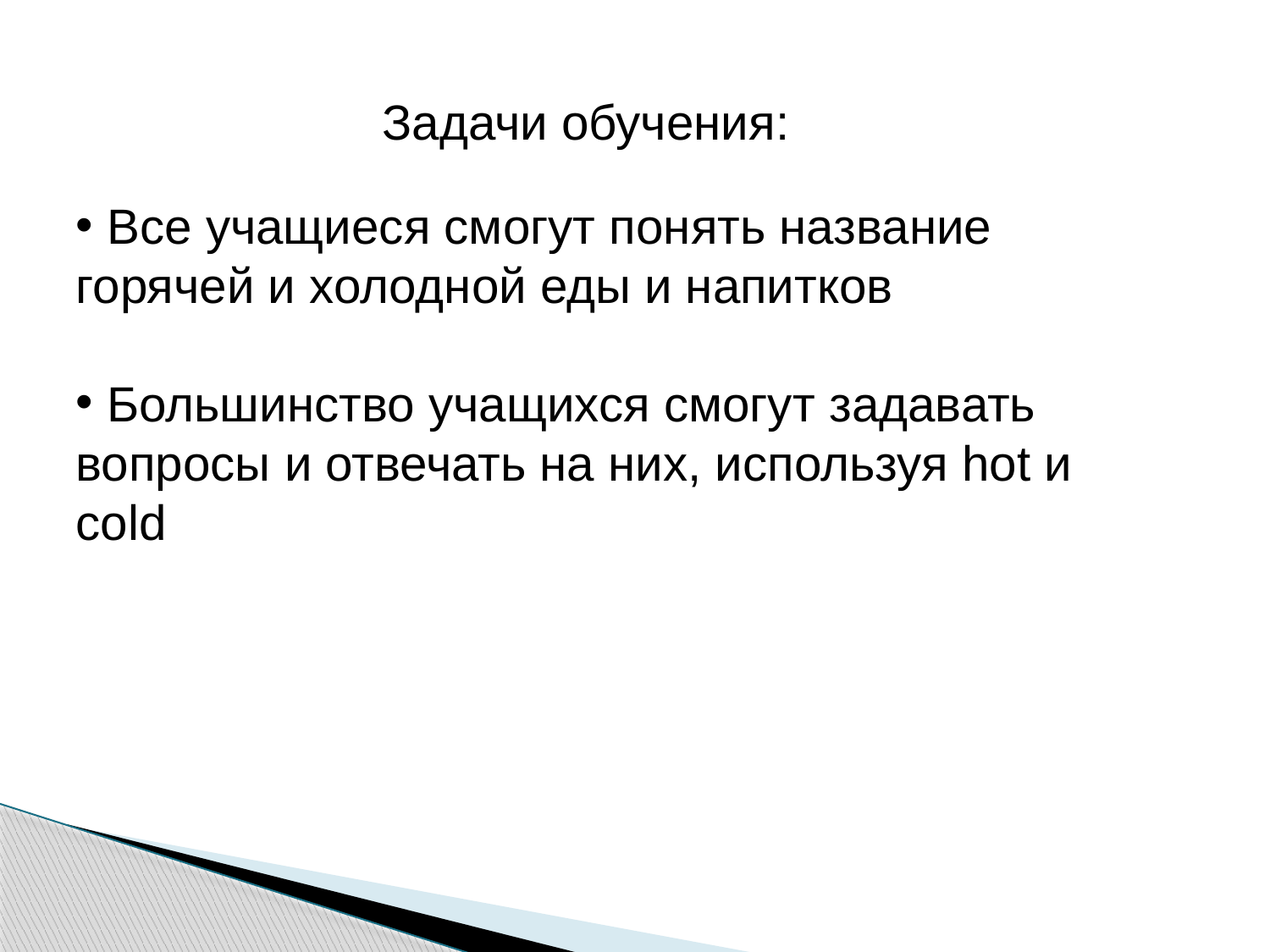

Все учащиеся смогут понять название горячей и холодной еды и напитков

 Большинство учащихся смогут задавать вопросы и отвечать на них, используя hot и cold

Задачи обучения: